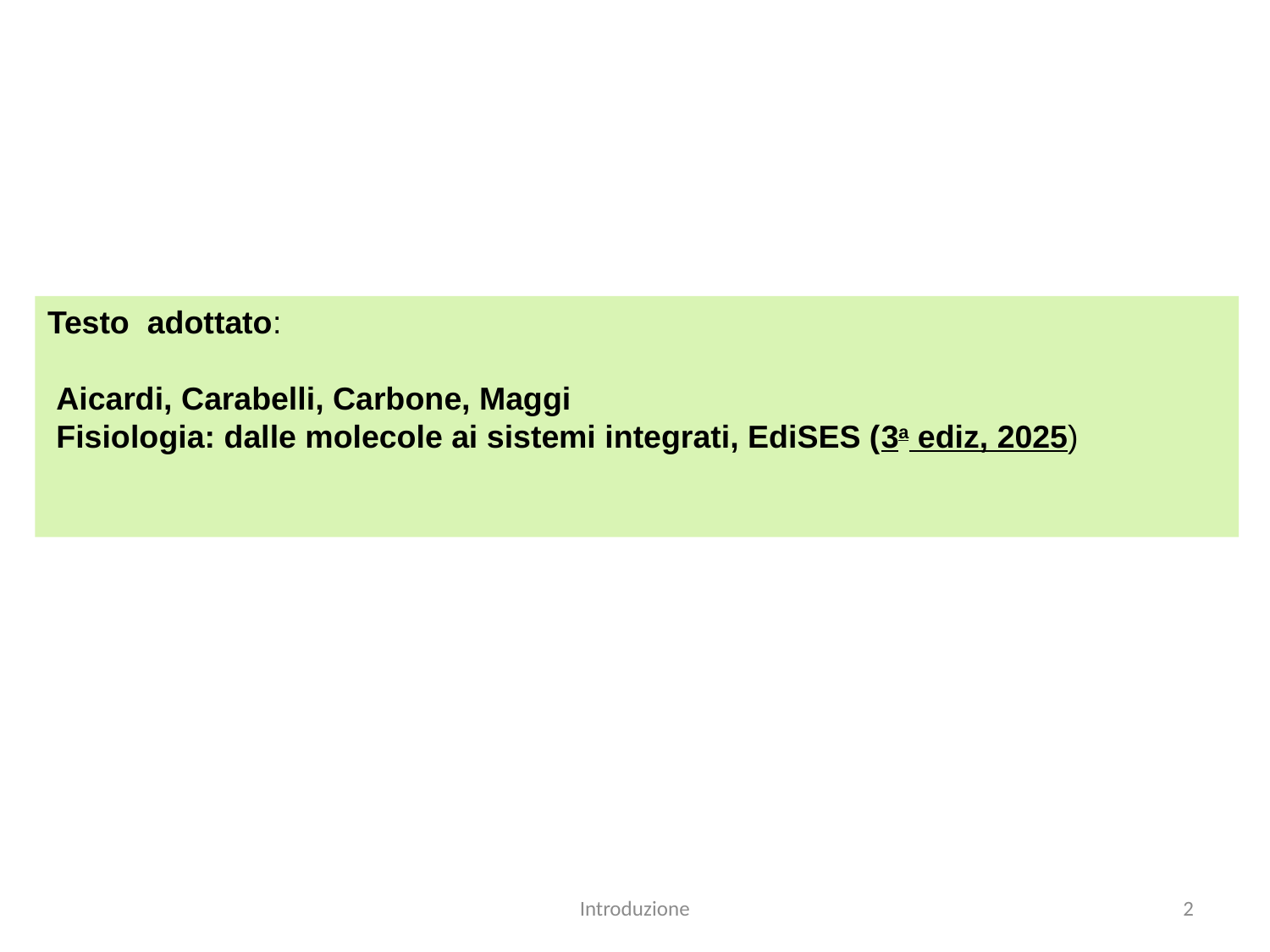

Testo  adottato:

 Aicardi, Carabelli, Carbone, Maggi
 Fisiologia: dalle molecole ai sistemi integrati, EdiSES (3a ediz, 2025)

Introduzione
2